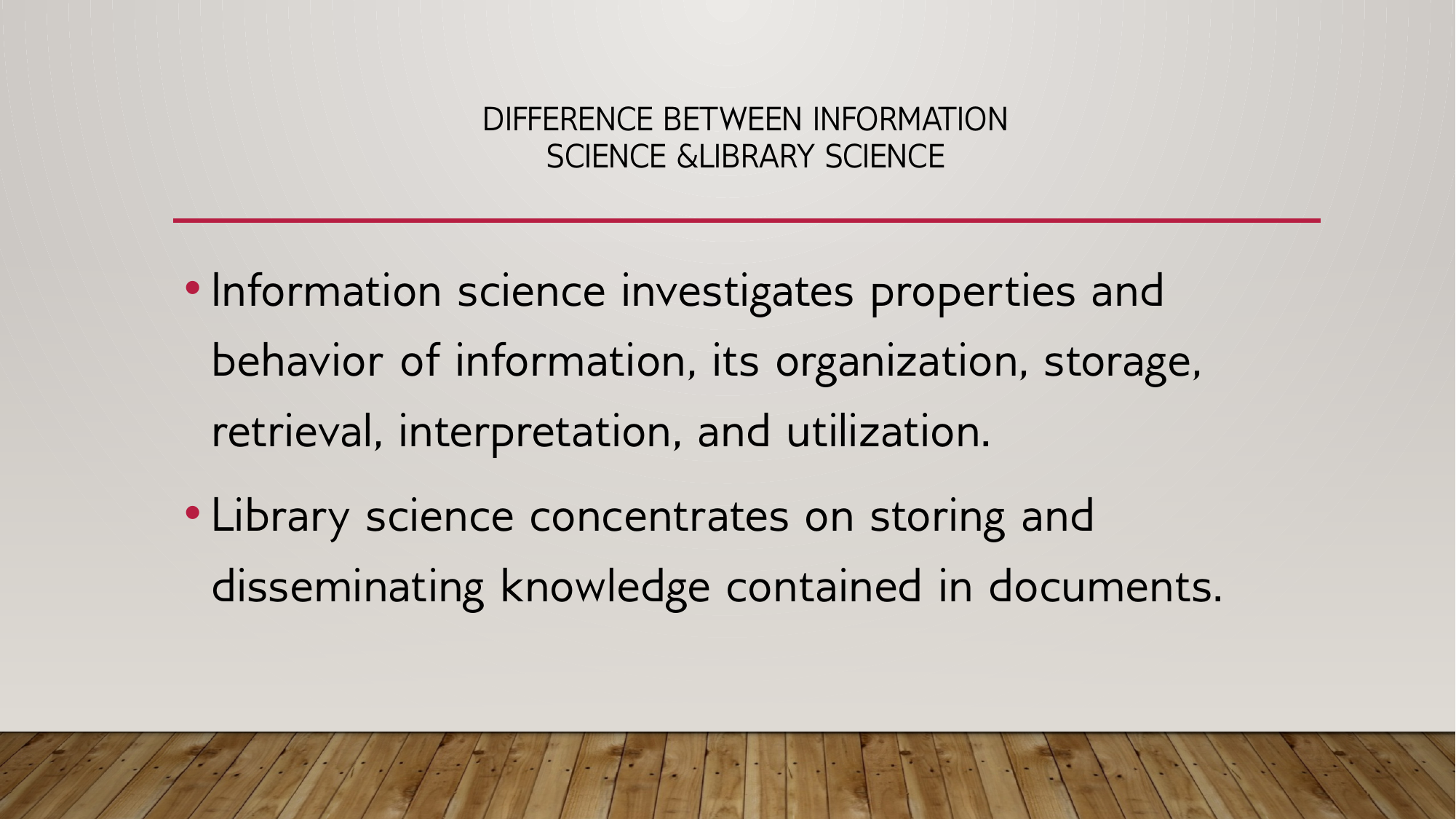

# DIFFERENCE BETWEEN INFORMATION SCIENCE &LIBRARY SCIENCE
Information science investigates properties and behavior of information, its organization, storage, retrieval, interpretation, and utilization.
Library science concentrates on storing and disseminating knowledge contained in documents.